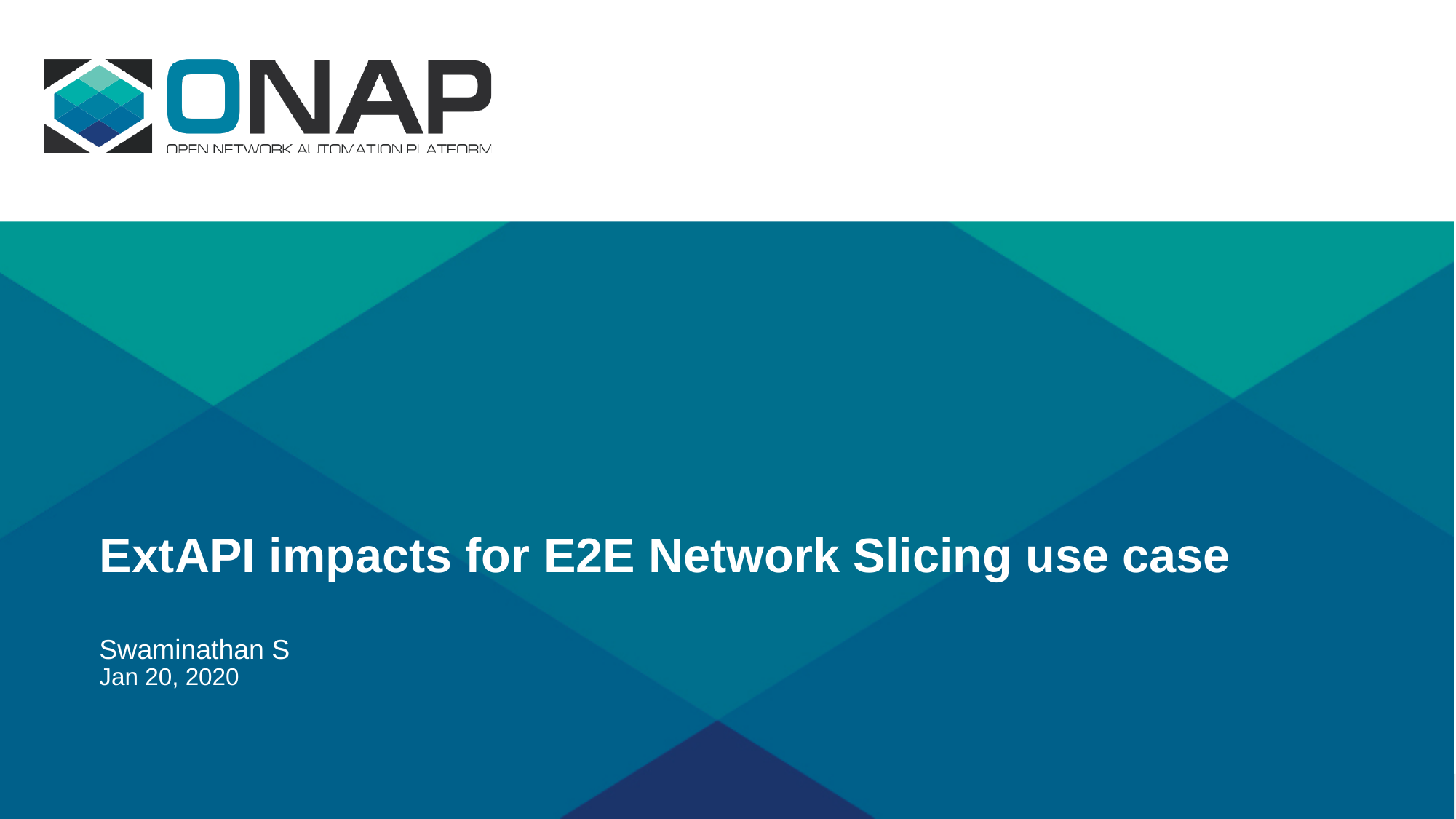

# ExtAPI impacts for E2E Network Slicing use case Swaminathan S Jan 20, 2020